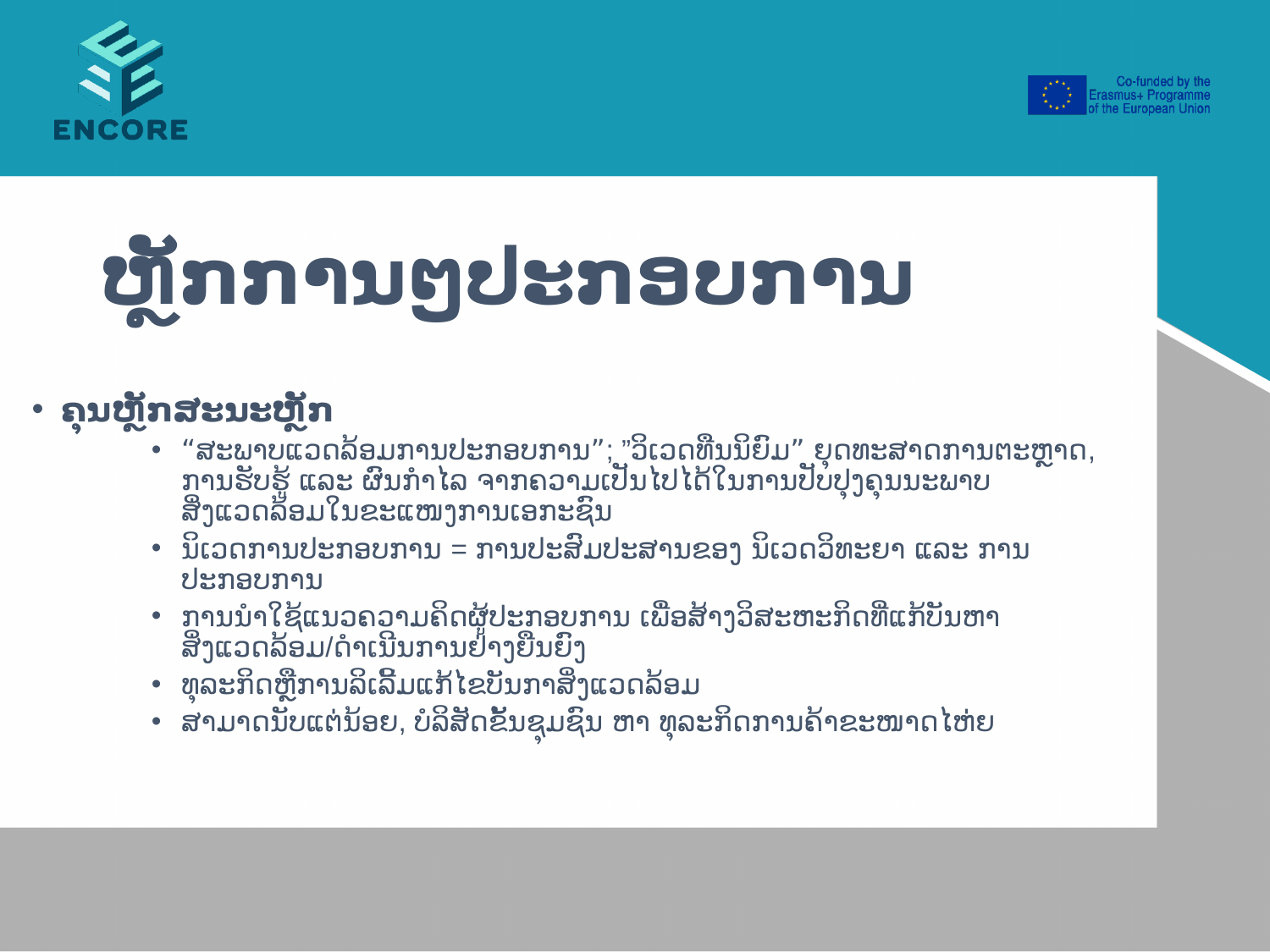

# ຫຼັກການໆປະກອບການ
ຄຸນຫຼັກສະນະຫຼັກ
“ສະພາບແວດລ້ອມການປະກອບການ”; ”ວິເວດທືນນິຍົມ” ຍຸດທະສາດການຕະຫຼາດ, ການຮັບຮູ້ ແລະ ຜົນກຳໄລ ຈາກຄວາມເປັນໄປໄດ້ໃນການປັບປຸງຄຸນນະພາບສິ່ງແວດລ້ອມໃນຂະແໜງການເອກະຊົນ
ນິເວດການປະກອບການ = ການປະສົມປະສານຂອງ ນິເວດວິທະຍາ ແລະ ການປະກອບການ
ການນຳໃຊ້ແນວຄວາມຄິດຜູ້ປະກອບການ ເພື່ອສ້າງວິສະຫະກິດທີ່ແກ້ບັນຫາສິ່ງແວດລ້ອມ/ດຳເນີນການຢ່າງຍືນຍົງ
ທຸລະກິດຫຼືການລິເລີ້ມແກ້ໄຂບັນກາສິ່ງແວດລ້ອມ
ສາມາດນັບແຕ່ນ້ອຍ, ບໍລິສັດຂັ້ນຊຸມຊົນ ຫາ ທຸລະກິດການຄ້າຂະໜາດໄຫ່ຍ